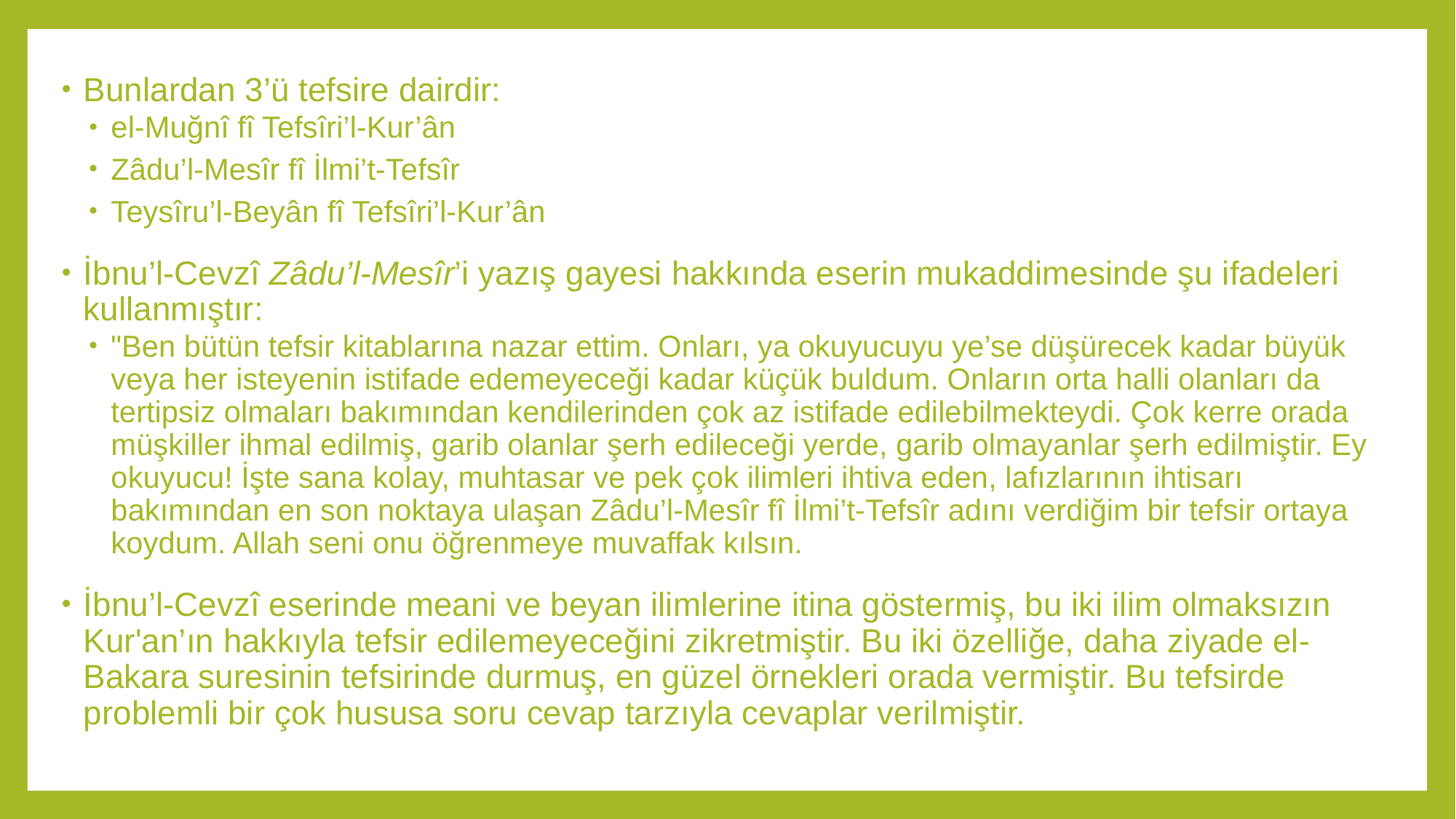

Bunlardan 3’ü tefsire dairdir:
el-Muğnî fî Tefsîri’l-Kur’ân
Zâdu’l-Mesîr fî İlmi’t-Tefsîr
Teysîru’l-Beyân fî Tefsîri’l-Kur’ân
İbnu’l-Cevzî Zâdu’l-Mesîr’i yazış gayesi hakkında eserin mukaddimesinde şu ifadeleri kullanmıştır:
"Ben bütün tefsir kitablarına nazar ettim. Onları, ya okuyucuyu ye’se düşürecek kadar büyük veya her isteyenin istifade edemeyeceği kadar küçük buldum. Onların orta halli olanları da tertipsiz olmaları bakımından kendilerinden çok az istifade edilebilmekteydi. Çok kerre orada müşkiller ihmal edilmiş, garib olanlar şerh edileceği yerde, garib olmayanlar şerh edilmiştir. Ey okuyucu! İşte sana kolay, muhtasar ve pek çok ilimleri ihtiva eden, lafızlarının ihtisarı bakımından en son noktaya ulaşan Zâdu’l-Mesîr fî İlmi’t-Tefsîr adını verdiğim bir tefsir ortaya koydum. Allah seni onu öğrenmeye muvaffak kılsın.
İbnu’l-Cevzî eserinde meani ve beyan ilimlerine itina göstermiş, bu iki ilim olmaksızın Kur'an’ın hakkıyla tefsir edilemeyeceğini zikretmiştir. Bu iki özelliğe, daha ziyade el-Bakara suresinin tefsirinde durmuş, en güzel örnekleri orada vermiştir. Bu tefsirde problemli bir çok hususa soru cevap tarzıyla cevaplar verilmiştir.